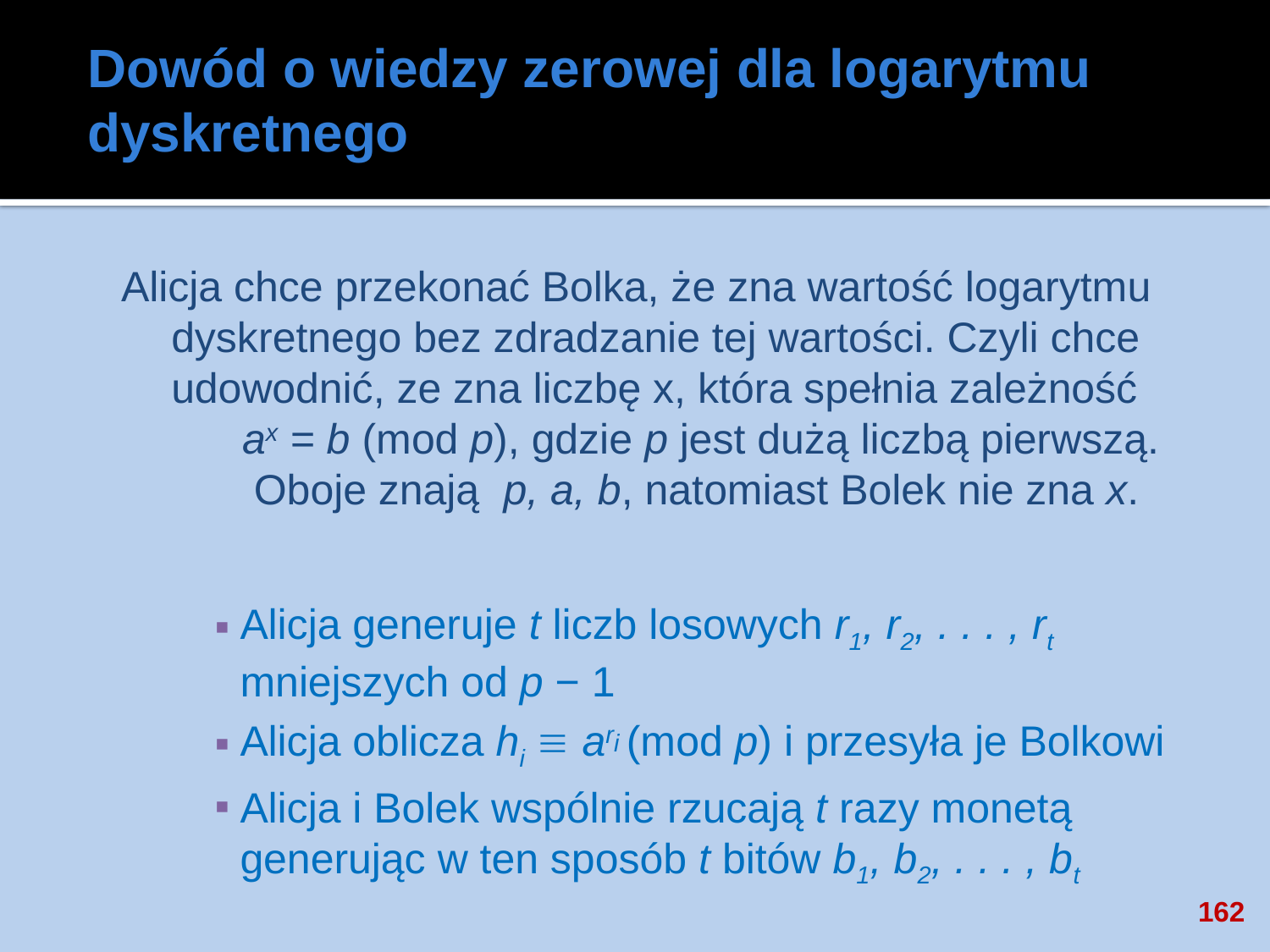

# Dowód o wiedzy zerowej dla logarytmu dyskretnego
Alicja chce przekonać Bolka, że zna wartość logarytmu dyskretnego bez zdradzanie tej wartości. Czyli chce udowodnić, ze zna liczbę x, która spełnia zależność           ax = b (mod p), gdzie p jest dużą liczbą pierwszą.          Oboje znają  p, a, b, natomiast Bolek nie zna x.

Alicja generuje t liczb losowych r1, r2, . . . , rt mniejszych od p − 1
Alicja oblicza hi ≡ ari (mod p) i przesyła je Bolkowi
Alicja i Bolek wspólnie rzucają t razy monetą generując w ten sposób t bitów b1, b2, . . . , bt